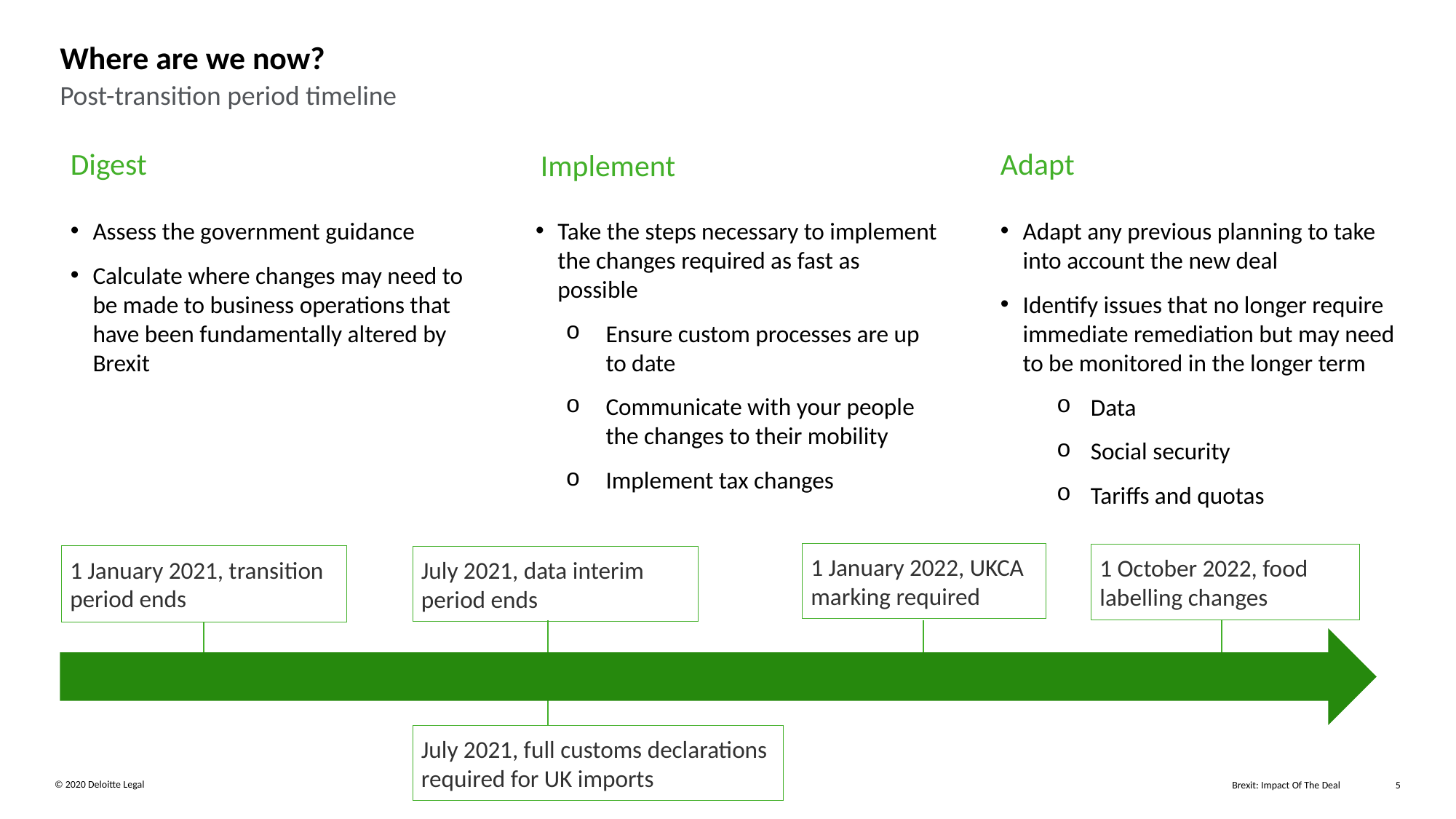

# Where are we now?
Post-transition period timeline
Digest
Adapt
Implement
Take the steps necessary to implement the changes required as fast as possible
Ensure custom processes are up to date
Communicate with your people the changes to their mobility
Implement tax changes

Adapt any previous planning to take into account the new deal
Identify issues that no longer require immediate remediation but may need to be monitored in the longer term
Data
Social security
Tariffs and quotas
Assess the government guidance
Calculate where changes may need to be made to business operations that have been fundamentally altered by Brexit

1 January 2022, UKCA marking required
1 October 2022, food labelling changes
1 January 2021, transition period ends
July 2021, data interim period ends

July 2021, full customs declarations required for UK imports